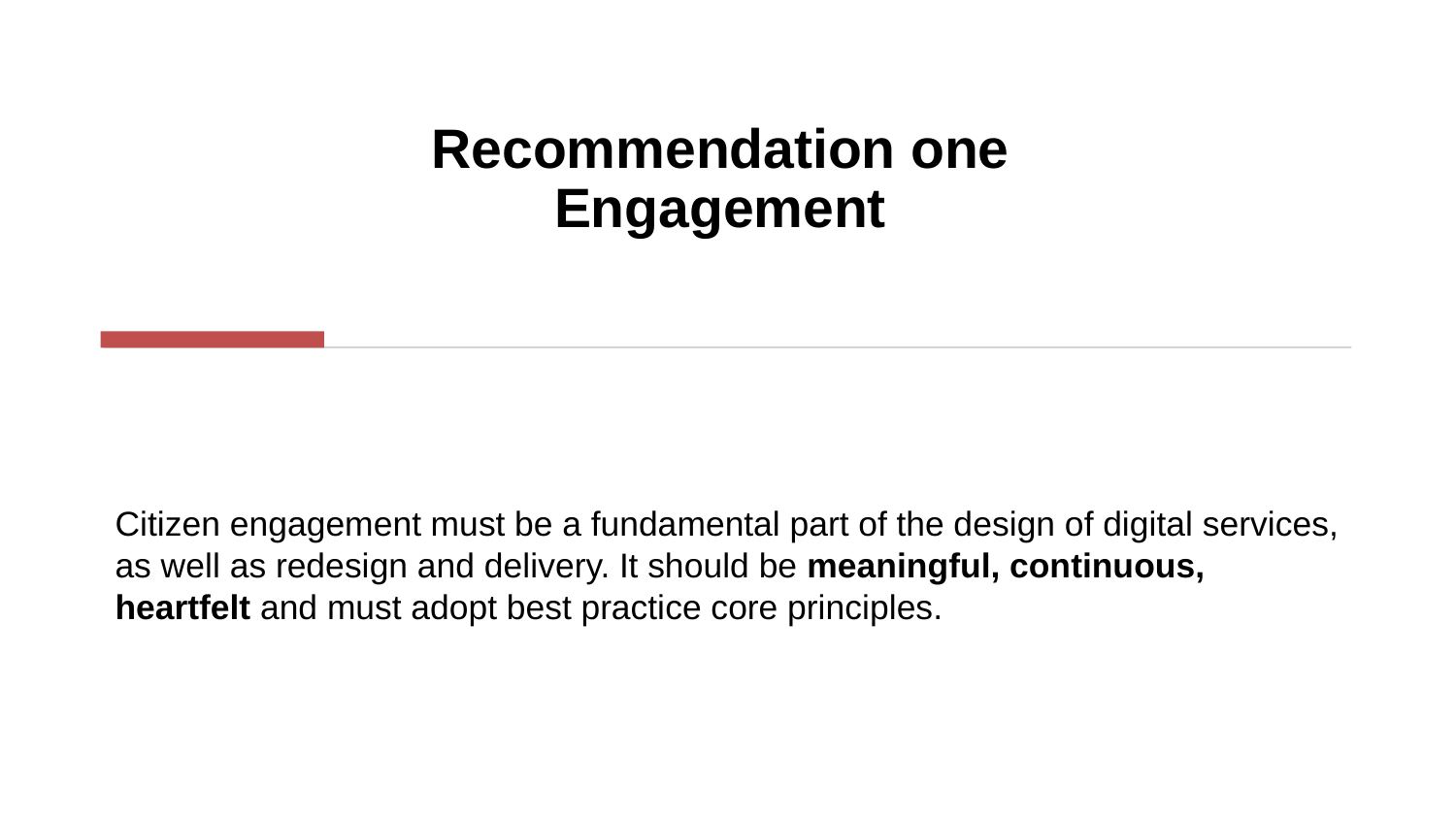

# Recommendation one Engagement

Citizen engagement must be a fundamental part of the design of digital services, as well as redesign and delivery. It should be meaningful, continuous, heartfelt and must adopt best practice core principles.